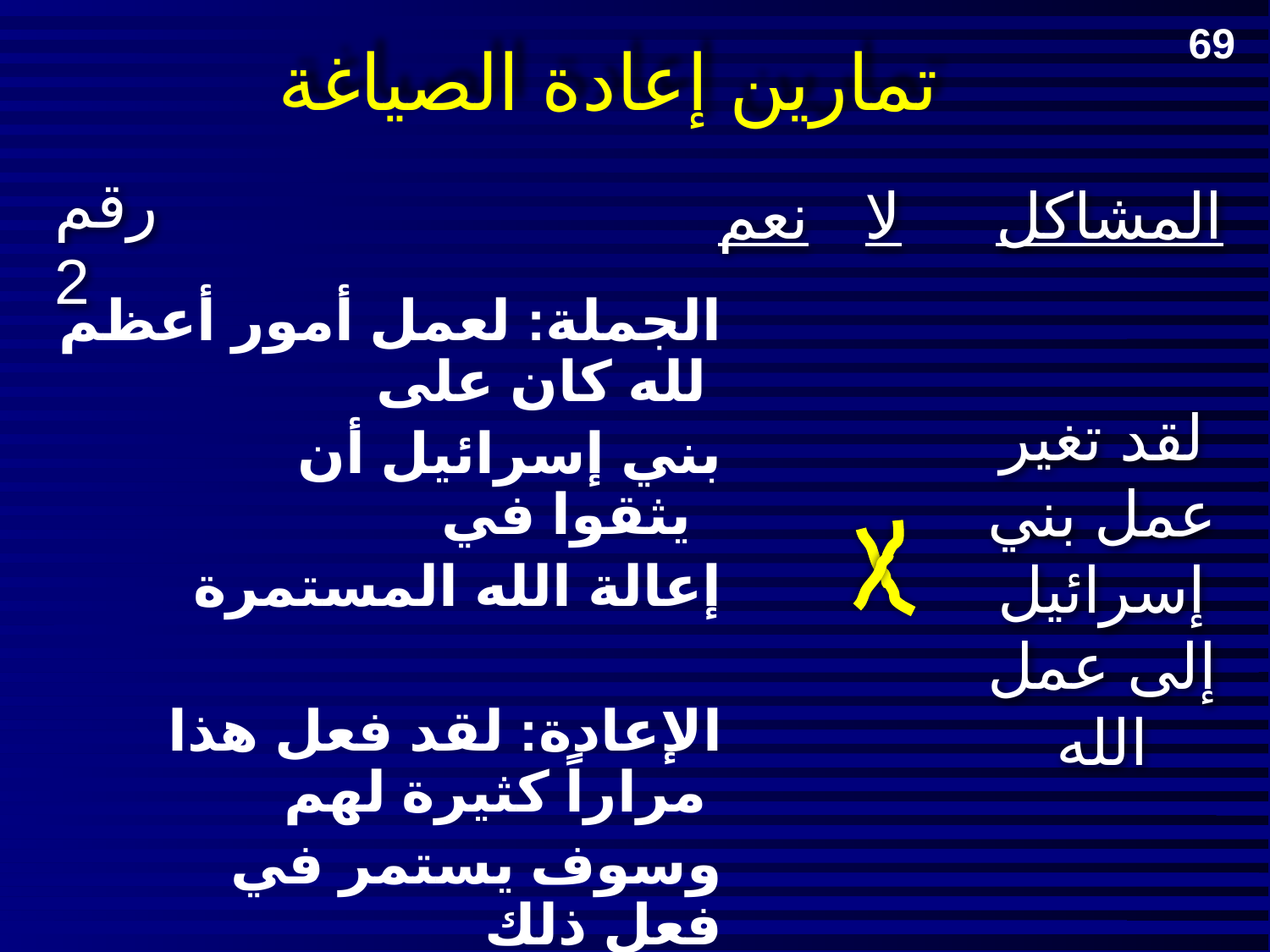

# تمارين إعادة الصياغة
69
رقم 2
نعم
لا
المشاكل
الجملة: لعمل أمور أعظم لله كان على
          بني إسرائيل أن يثقوا في
          إعالة الله المستمرة

الإعادة: لقد فعل هذا مراراً كثيرة لهم
          وسوف يستمر في فعل ذلك
لقد تغير عمل بني إسرائيل إلى عمل الله